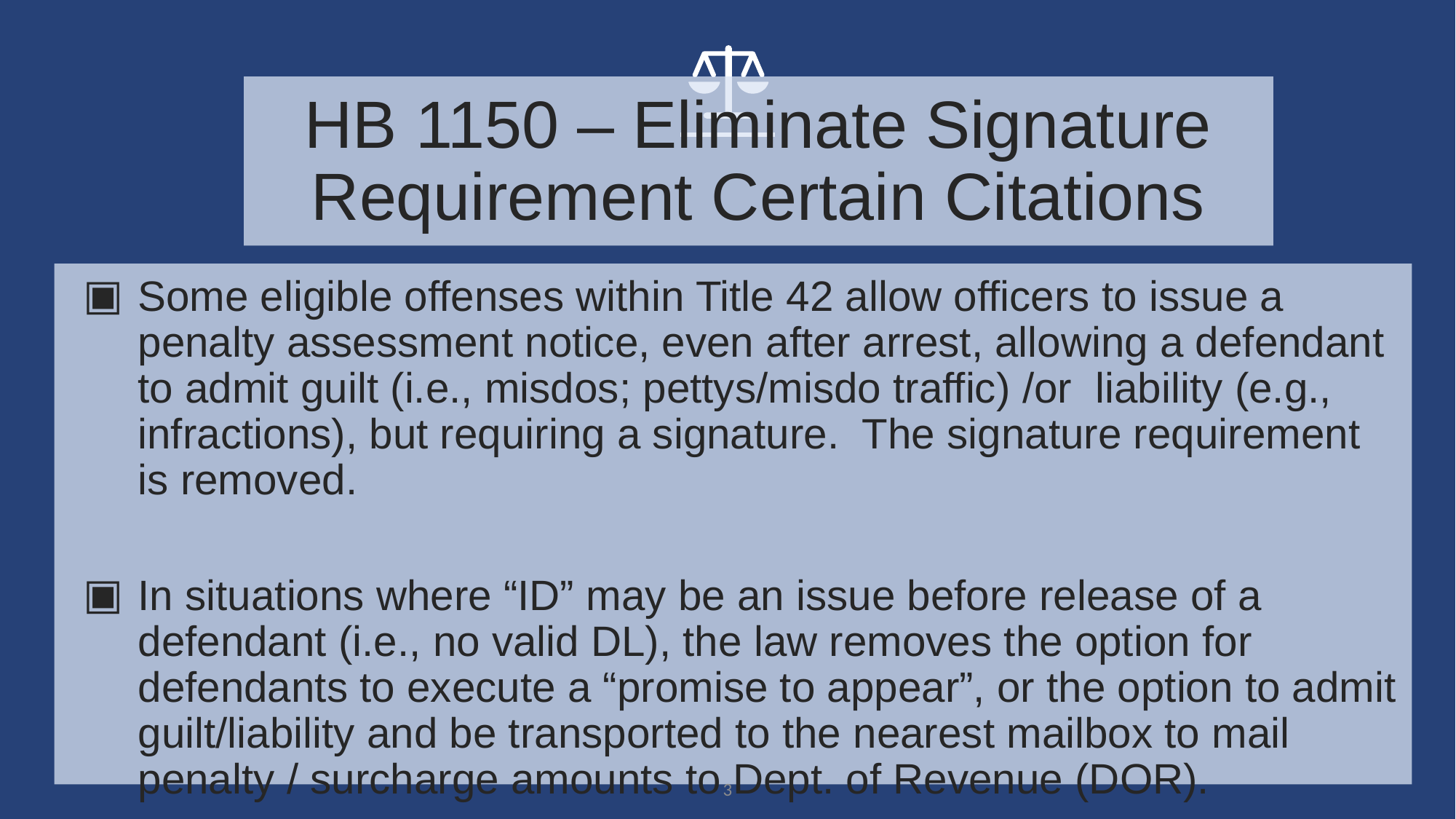

# HB 1150 – Eliminate Signature Requirement Certain Citations
Some eligible offenses within Title 42 allow officers to issue a penalty assessment notice, even after arrest, allowing a defendant to admit guilt (i.e., misdos; pettys/misdo traffic) /or  liability (e.g., infractions), but requiring a signature.  The signature requirement is removed.

In situations where “ID” may be an issue before release of a defendant (i.e., no valid DL), the law removes the option for defendants to execute a “promise to appear”, or the option to admit guilt/liability and be transported to the nearest mailbox to mail penalty / surcharge amounts to Dept. of Revenue (DOR).
3